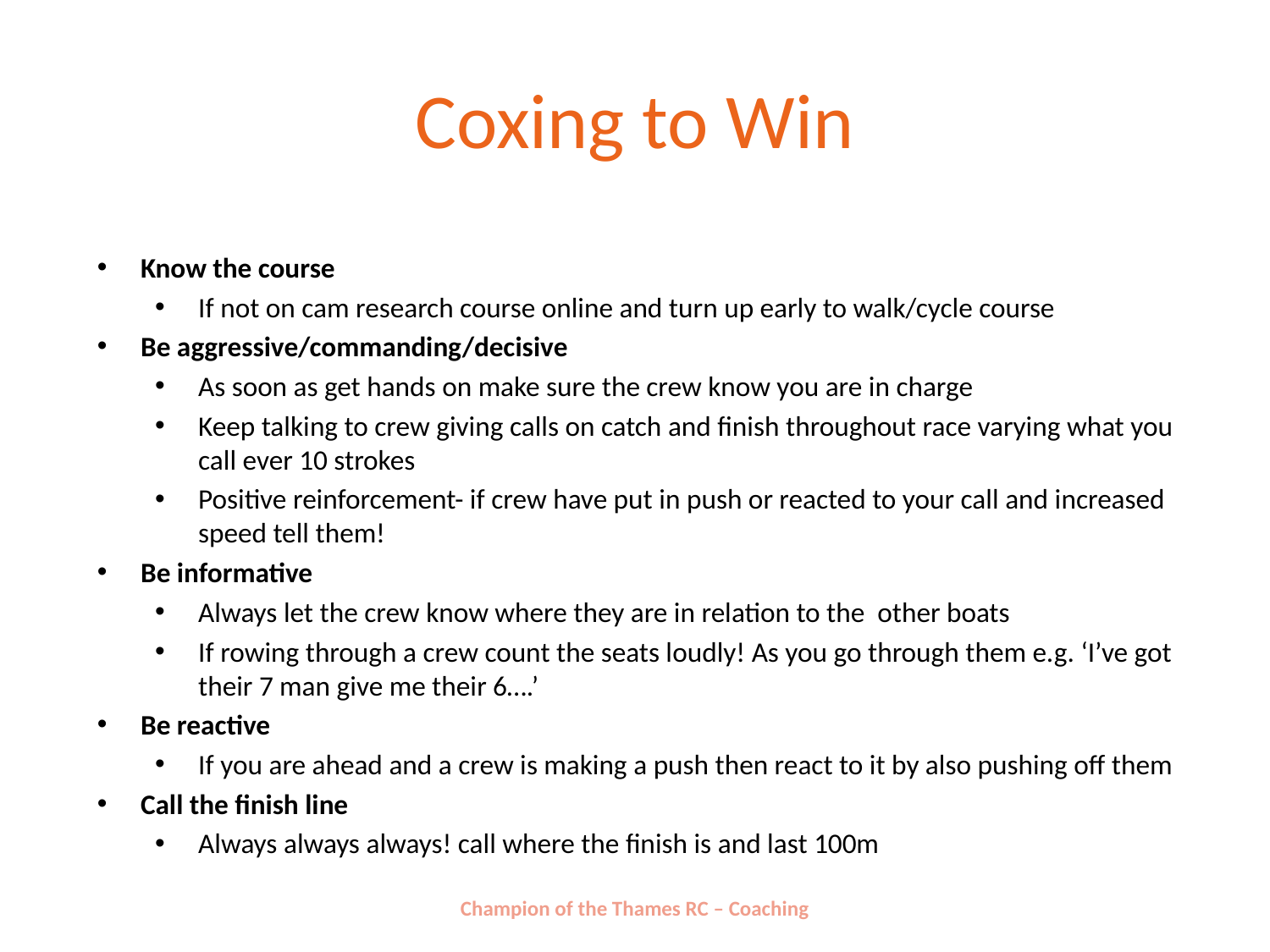

# Coxing to Win

Know the course
If not on cam research course online and turn up early to walk/cycle course
Be aggressive/commanding/decisive
As soon as get hands on make sure the crew know you are in charge
Keep talking to crew giving calls on catch and finish throughout race varying what you call ever 10 strokes
Positive reinforcement- if crew have put in push or reacted to your call and increased speed tell them!
Be informative
Always let the crew know where they are in relation to the  other boats
If rowing through a crew count the seats loudly! As you go through them e.g. ‘I’ve got their 7 man give me their 6….’
Be reactive
If you are ahead and a crew is making a push then react to it by also pushing off them
Call the finish line
Always always always! call where the finish is and last 100m

Champion of the Thames RC – Coaching